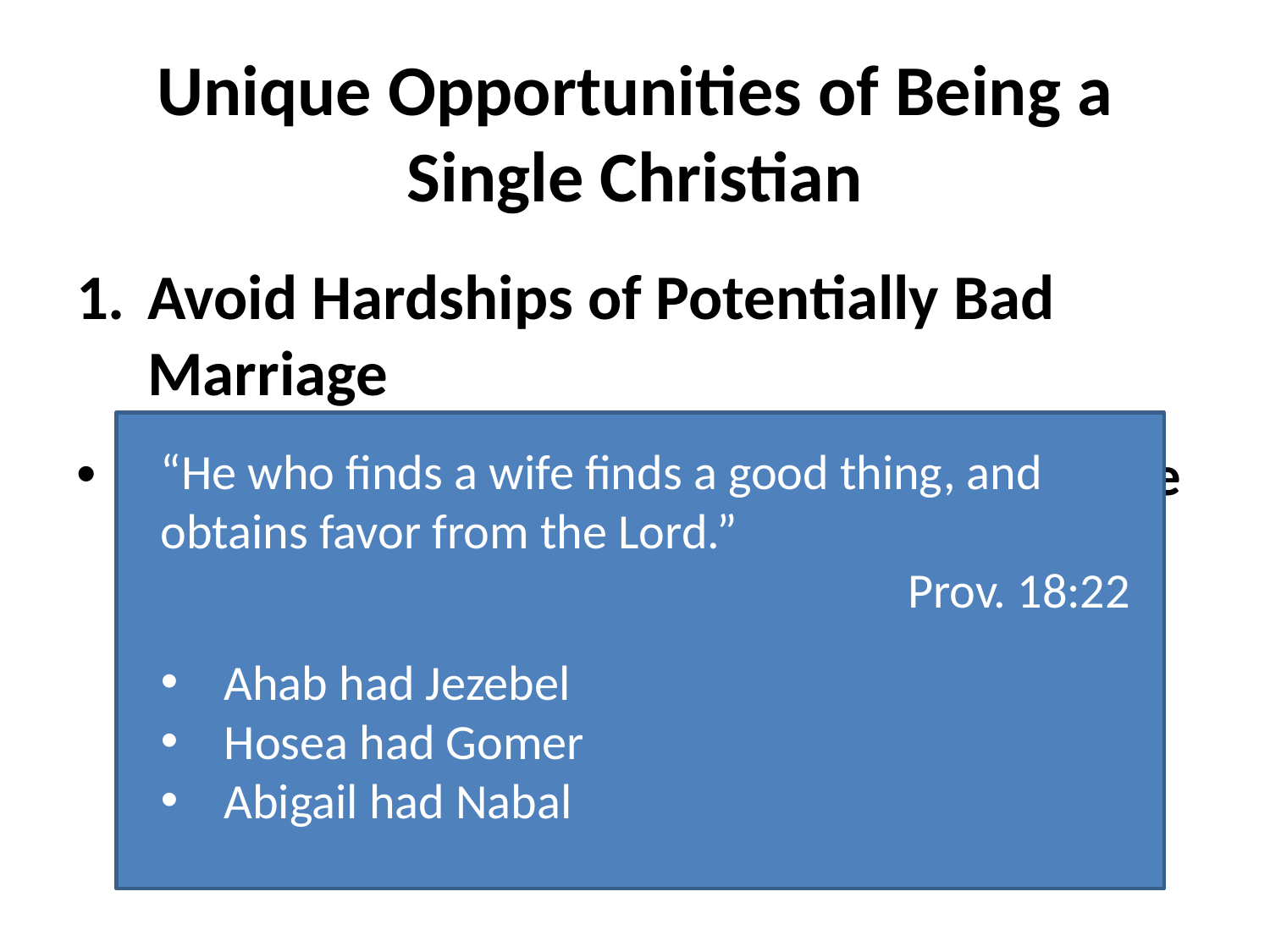

# Unique Opportunities of Being a Single Christian
Avoid Hardships of Potentially Bad Marriage

“The only thing worse than wishing you were married is wishing you weren’t.”

“He who finds a wife finds a good thing, and obtains favor from the Lord.”
Prov. 18:22

Ahab had Jezebel
Hosea had Gomer
Abigail had Nabal